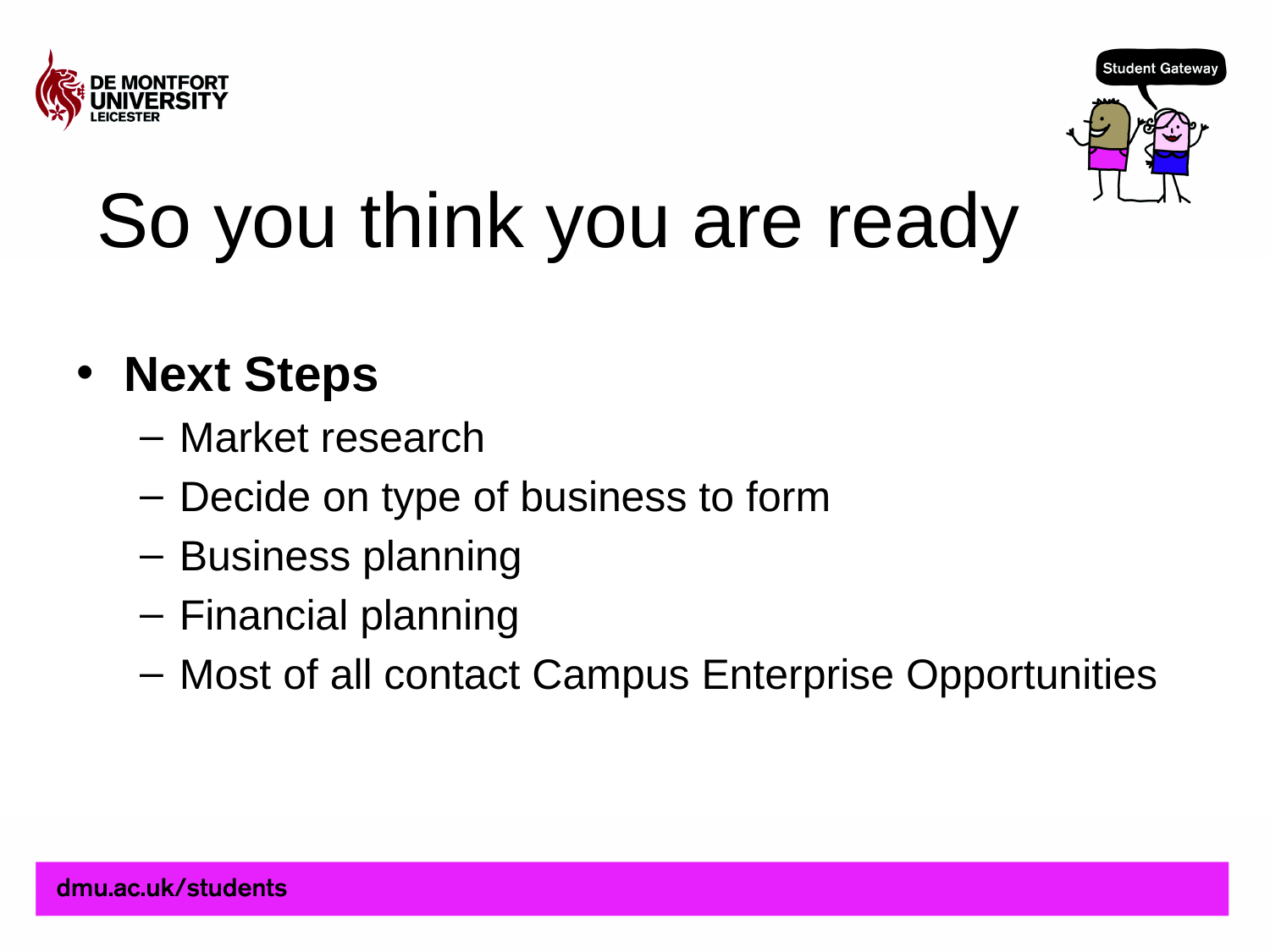

# So you think you are ready
Next Steps
Market research
Decide on type of business to form
Business planning
Financial planning
Most of all contact Campus Enterprise Opportunities